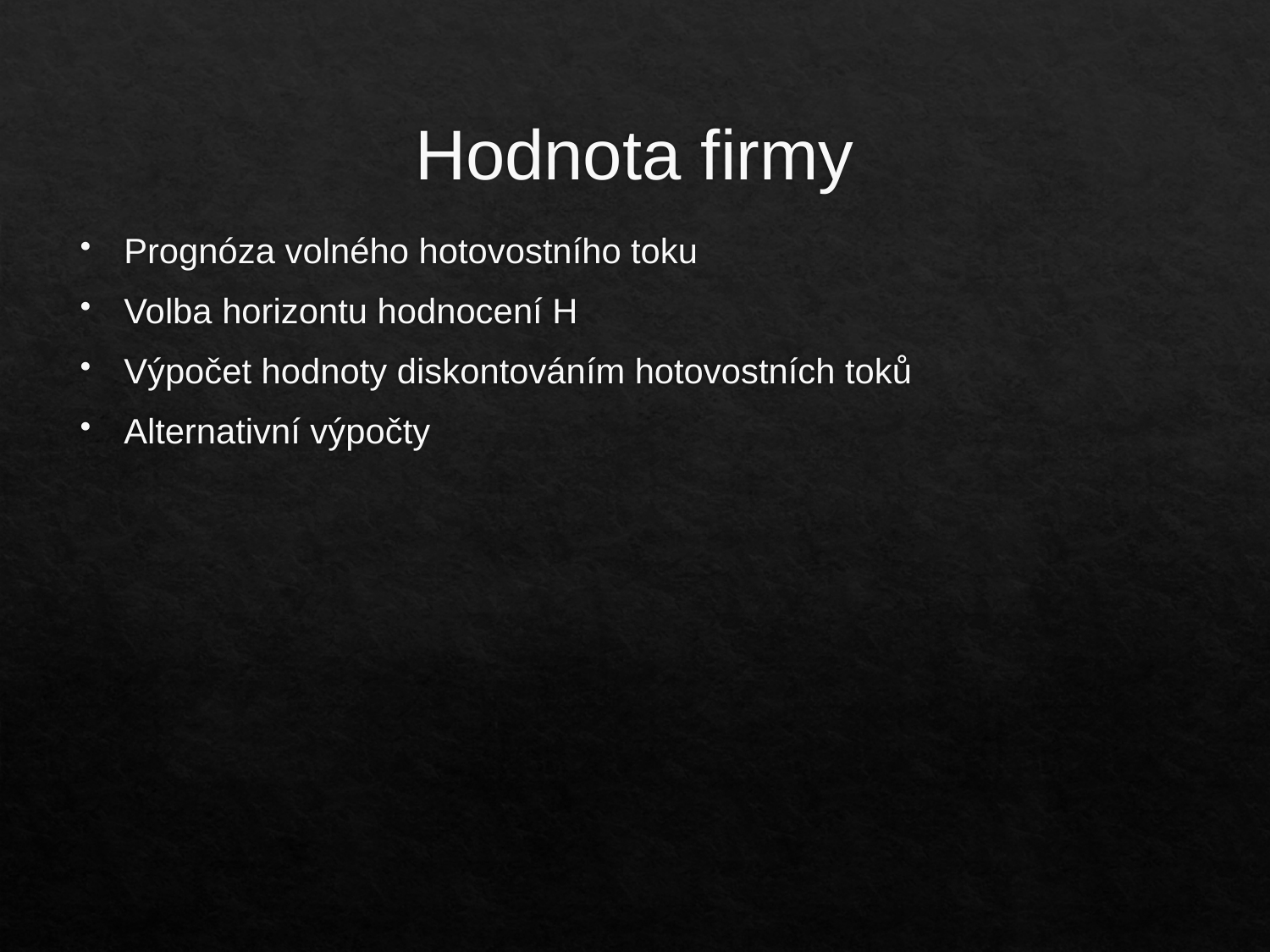

# Hodnota firmy
Prognóza volného hotovostního toku
Volba horizontu hodnocení H
Výpočet hodnoty diskontováním hotovostních toků
Alternativní výpočty